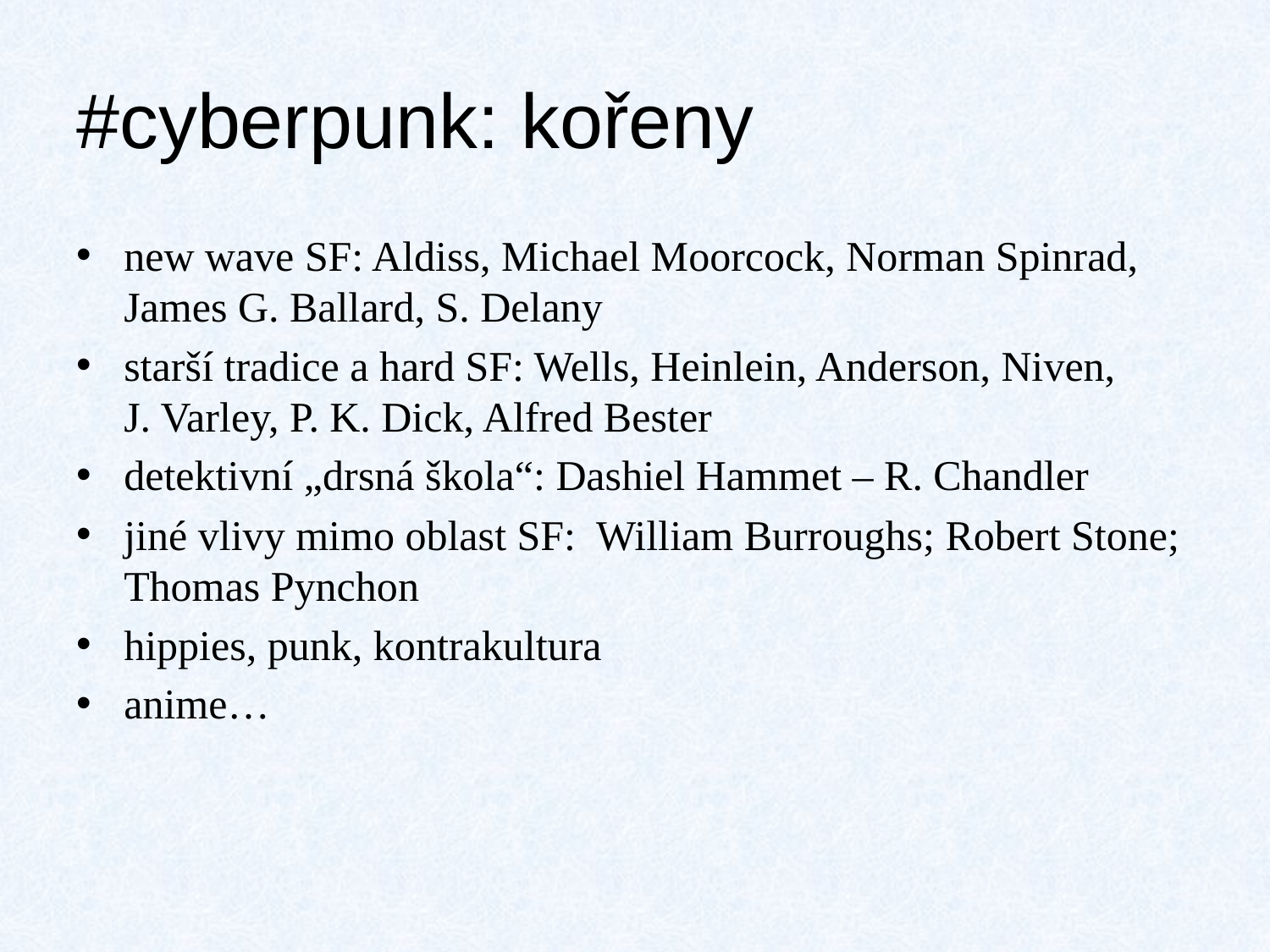

# #cyberpunk: kořeny
new wave SF: Aldiss, Michael Moorcock, Norman Spinrad, James G. Ballard, S. Delany
starší tradice a hard SF: Wells, Heinlein, Anderson, Niven,
J. Varley, P. K. Dick, Alfred Bester
detektivní „drsná škola“: Dashiel Hammet – R. Chandler
jiné vlivy mimo oblast SF:  William Burroughs; Robert Stone; Thomas Pynchon
hippies, punk, kontrakultura
anime…